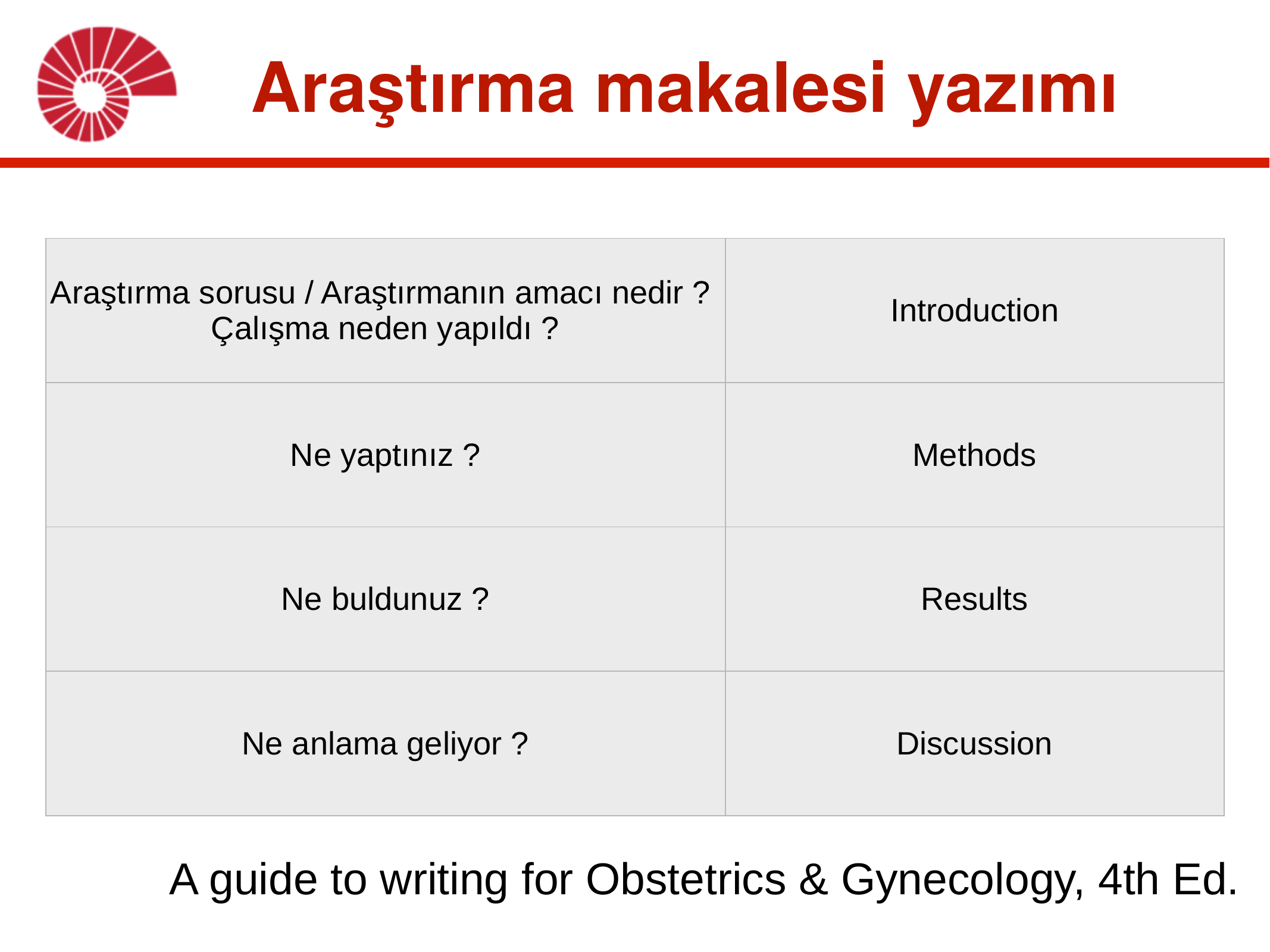

# Araştırma makalesi yazımı
| Araştırma sorusu / Araştırmanın amacı nedir ? Çalışma neden yapıldı ? | Introduction |
| --- | --- |
| Ne yaptınız ? | Methods |
| Ne buldunuz ? | Results |
| Ne anlama geliyor ? | Discussion |
A guide to writing for Obstetrics & Gynecology, 4th Ed.